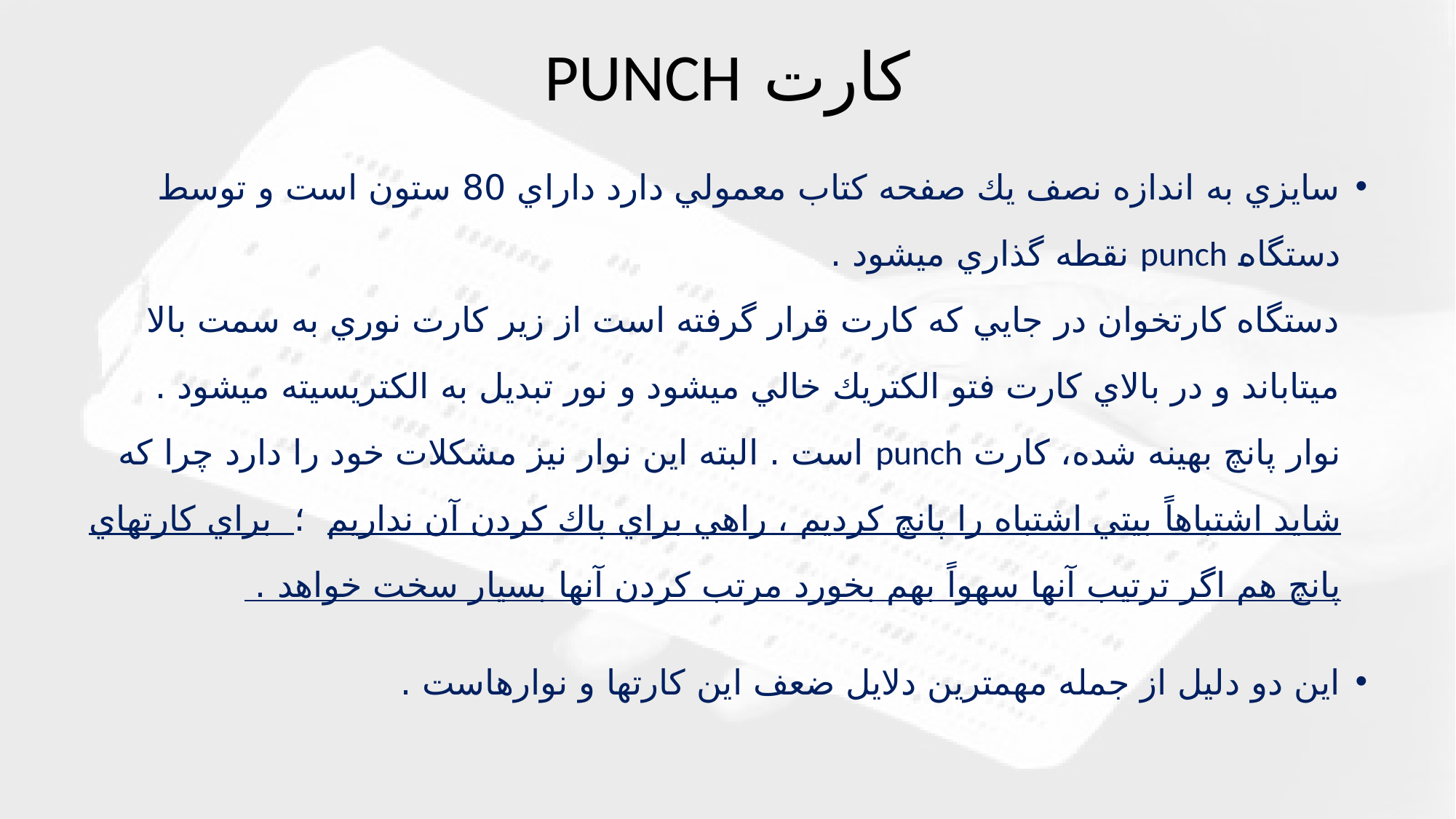

# كارت PUNCH
سايزي به اندازه نصف يك صفحه كتاب معمولي دارد داراي 80 ستون است و توسط دستگاه punch نقطه گذاري ميشود .
دستگاه كارتخوان در جايي كه كارت قرار گرفته است از زير كارت نوري به سمت بالا ميتاباند و در بالاي كارت فتو الكتريك خالي ميشود و نور تبديل به الكتريسيته ميشود .
نوار پانچ بهينه شده، كارت punch است . البته اين نوار نيز مشكلات خود را دارد چرا كه شايد اشتباهاً بيتي اشتباه را پانچ كرديم ، راهي براي پاك كردن آن نداريم  ؛  براي كارتهاي پانچ هم اگر ترتيب آنها سهواً بهم بخورد مرتب كردن آنها بسيار سخت خواهد .
اين دو دليل از جمله مهمترين دلايل ضعف اين كارتها و نوارهاست .